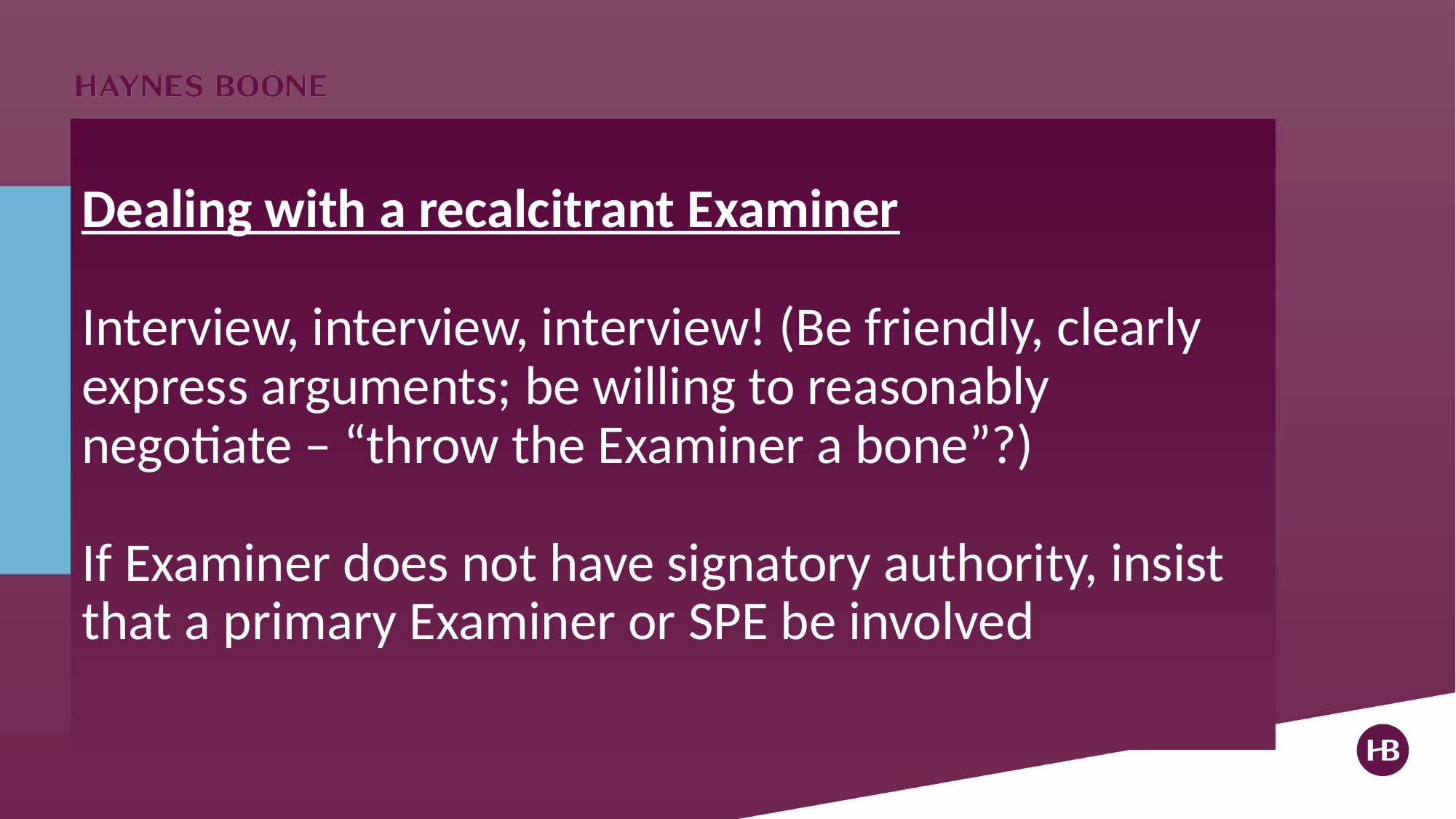

# Dealing with a recalcitrant Examiner Interview, interview, interview! (Be friendly, clearly express arguments; be willing to reasonably negotiate – “throw the Examiner a bone”?) If Examiner does not have signatory authority, insist that a primary Examiner or SPE be involved